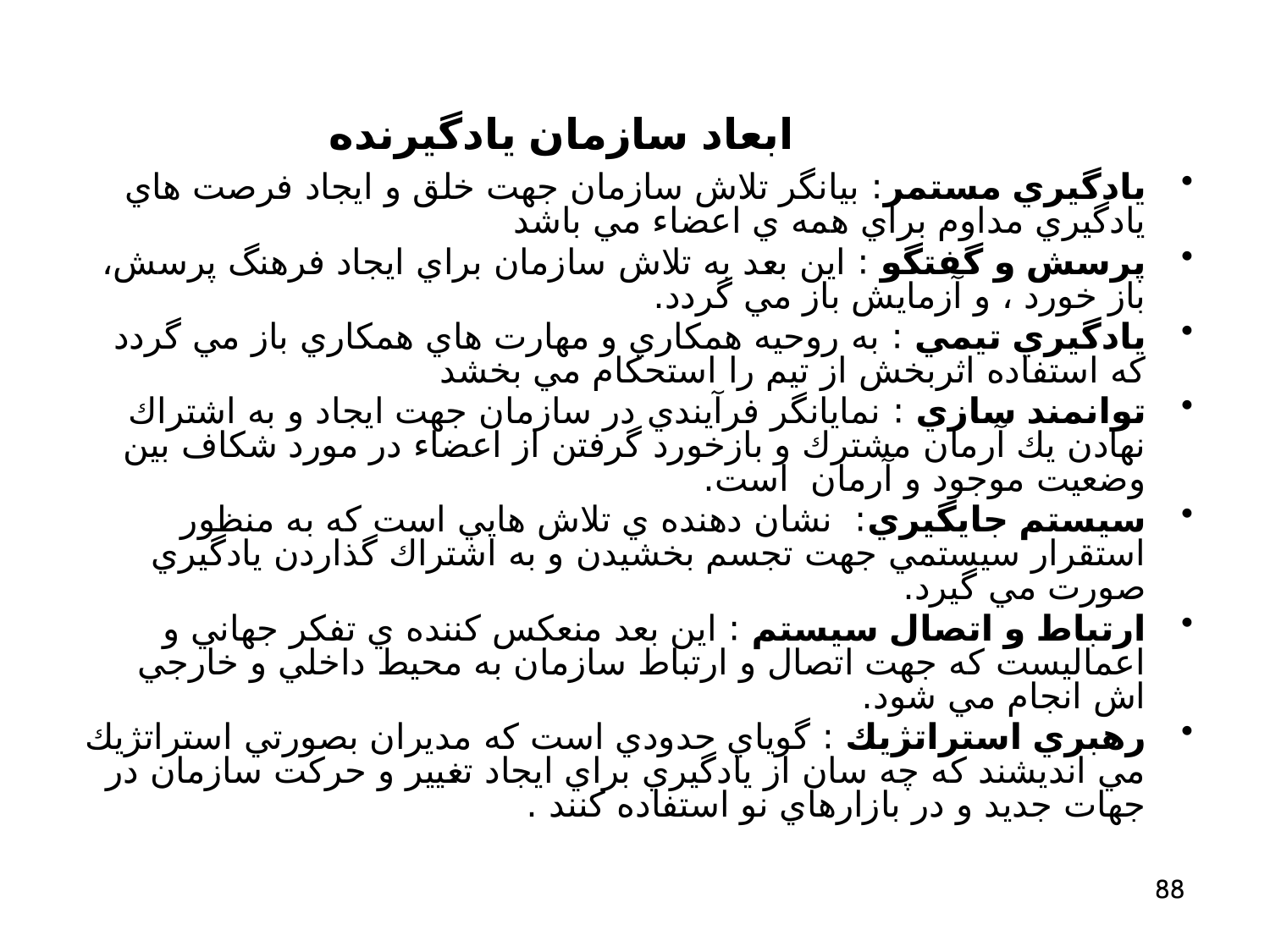

ابعاد سازمان يادگيرنده
يادگيري مستمر: بيانگر تلاش سازمان جهت خلق و ايجاد فرصت هاي يادگيري مداوم براي همه ي اعضاء مي باشد
پرسش و گفتگو : اين بعد به تلاش سازمان براي ايجاد فرهنگ پرسش، باز خورد ، و آزمايش باز مي گردد.
يادگيري تيمي : به روحيه همكاري و مهارت هاي همكاري باز مي گردد كه استفاده اثربخش از تيم را استحكام مي بخشد
توانمند سازي : نمايانگر فرآيندي در سازمان جهت ايجاد و به اشتراك نهادن يك آرمان مشترك و بازخورد گرفتن از اعضاء در مورد شكاف بين وضعيت موجود و آرمان  است.
سيستم جايگيري:  نشان دهنده ي تلاش هايي است كه به منظور استقرار سيستمي جهت تجسم بخشيدن و به اشتراك گذاردن يادگيري صورت مي گيرد.
ارتباط و اتصال سيستم : اين بعد منعكس كننده ي تفكر جهاني و اعماليست كه جهت اتصال و ارتباط سازمان به محيط داخلي و خارجي اش انجام مي شود.
رهبري استراتژيك : گوياي حدودي است كه مديران بصورتي استراتژيك مي انديشند كه چه سان از يادگيري براي ايجاد تغيير و حركت سازمان در جهات جديد و در بازارهاي نو استفاده كنند .

88